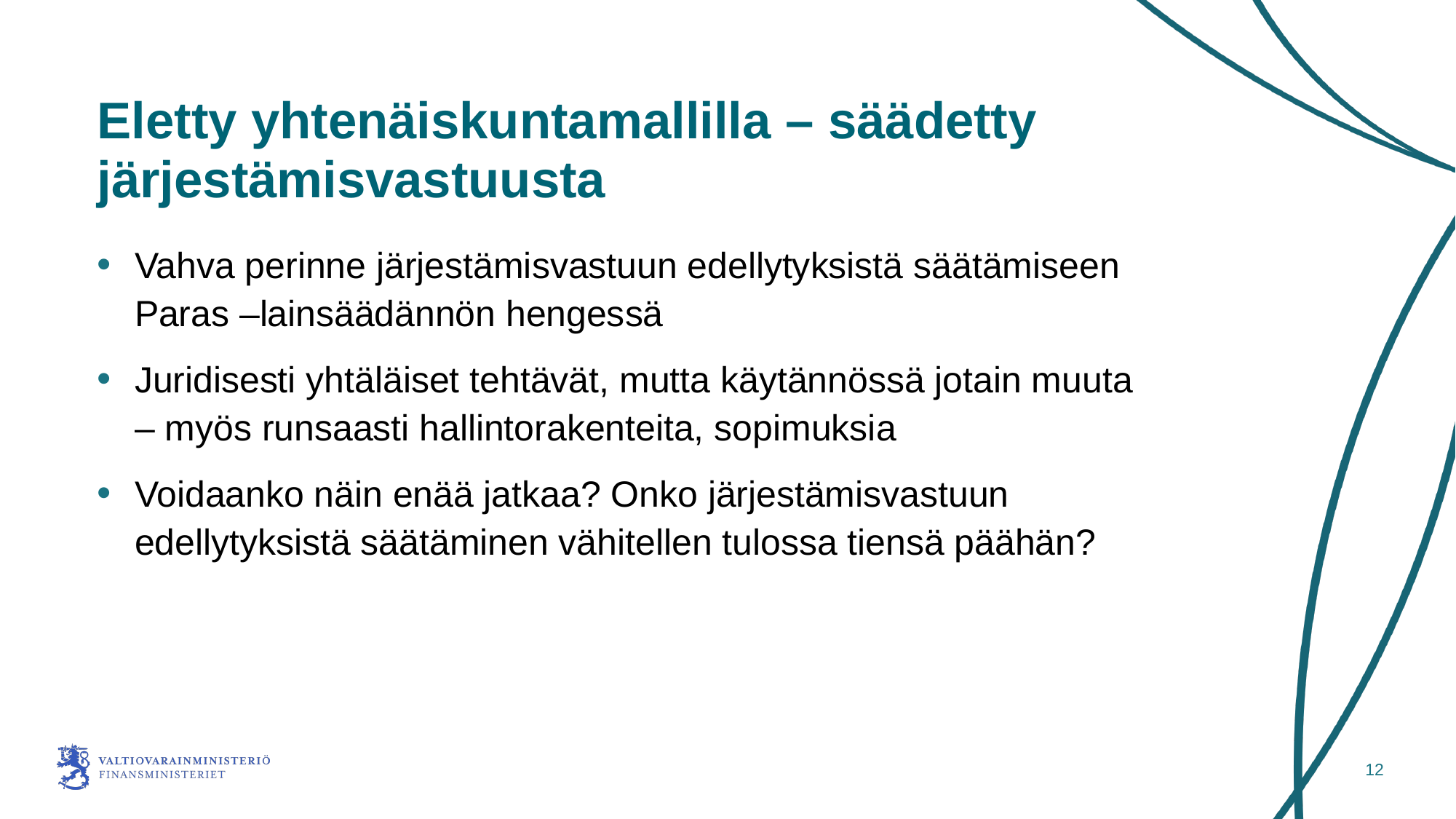

# Eletty yhtenäiskuntamallilla – säädetty järjestämisvastuusta
Vahva perinne järjestämisvastuun edellytyksistä säätämiseen Paras –lainsäädännön hengessä
Juridisesti yhtäläiset tehtävät, mutta käytännössä jotain muuta – myös runsaasti hallintorakenteita, sopimuksia
Voidaanko näin enää jatkaa? Onko järjestämisvastuun edellytyksistä säätäminen vähitellen tulossa tiensä päähän?

12